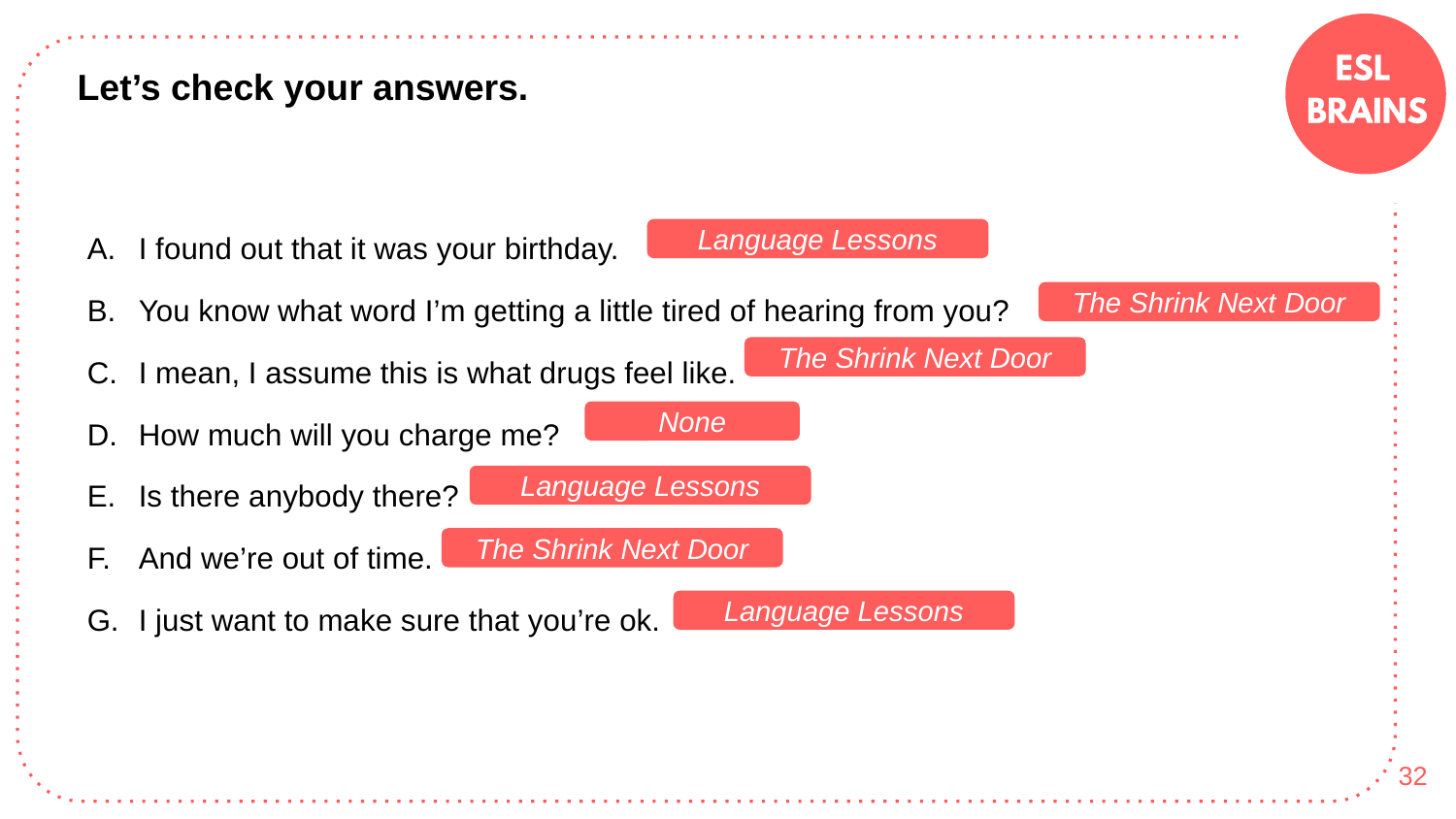

Let’s check your answers.
I found out that it was your birthday.
You know what word I’m getting a little tired of hearing from you?
I mean, I assume this is what drugs feel like.
How much will you charge me?
Is there anybody there?
And we’re out of time.
I just want to make sure that you’re ok.
Language Lessons
The Shrink Next Door
The Shrink Next Door
None
Language Lessons
The Shrink Next Door
Language Lessons
32